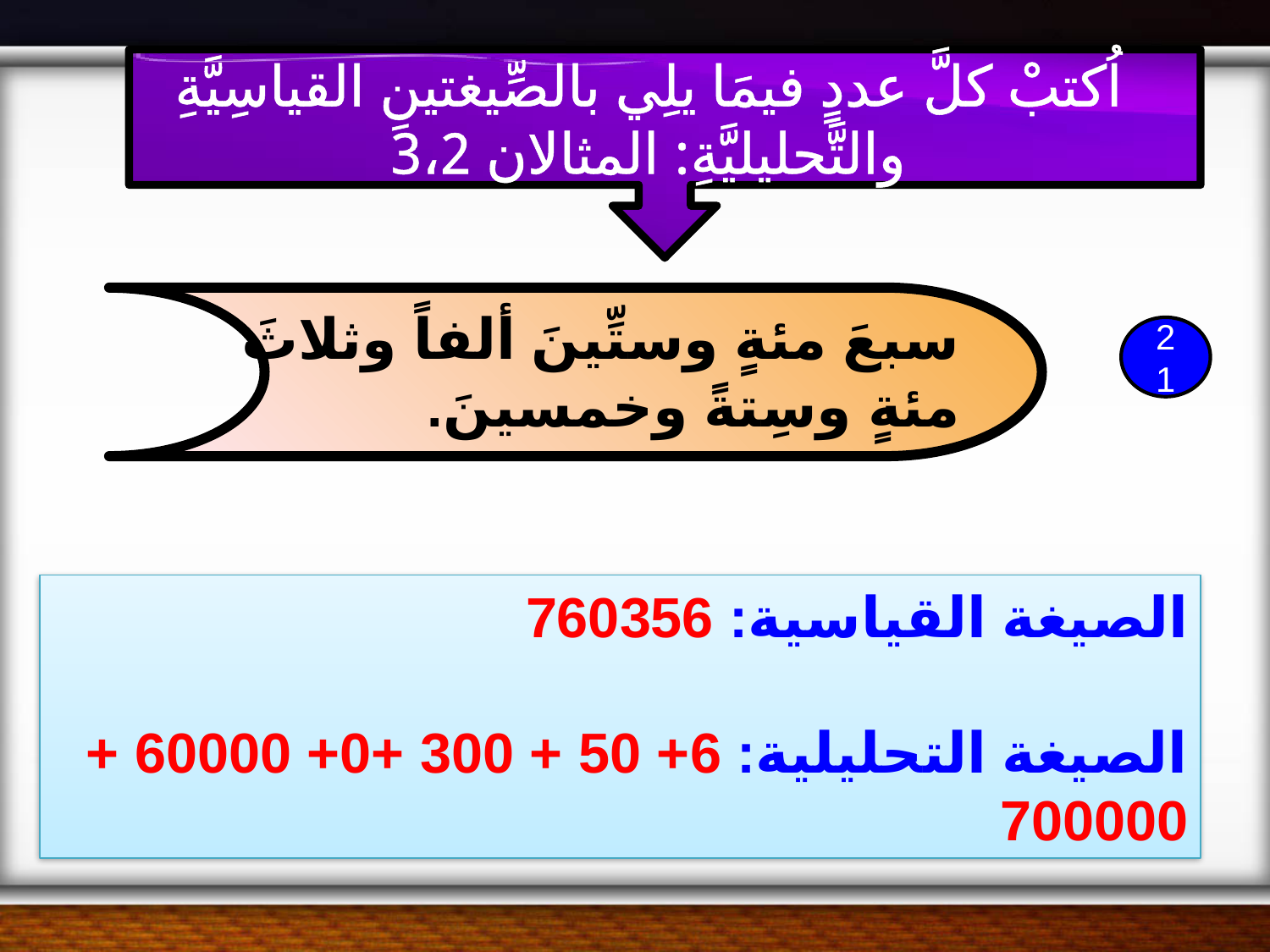

اُكتبْ كلَّ عددٍ فيمَا يلِي بالصِّيغتينِ القياسِيَّةِ والتَّحليليَّةِ: المثالان 3،2

سبعَ مئةٍ وستِّينَ ألفاً وثلاثَ مئةٍ وسِتةً وخمسينَ.
21
الصيغة القياسية: 760356

الصيغة التحليلية: 6+ 50 + 300 +0+ 60000 + 700000